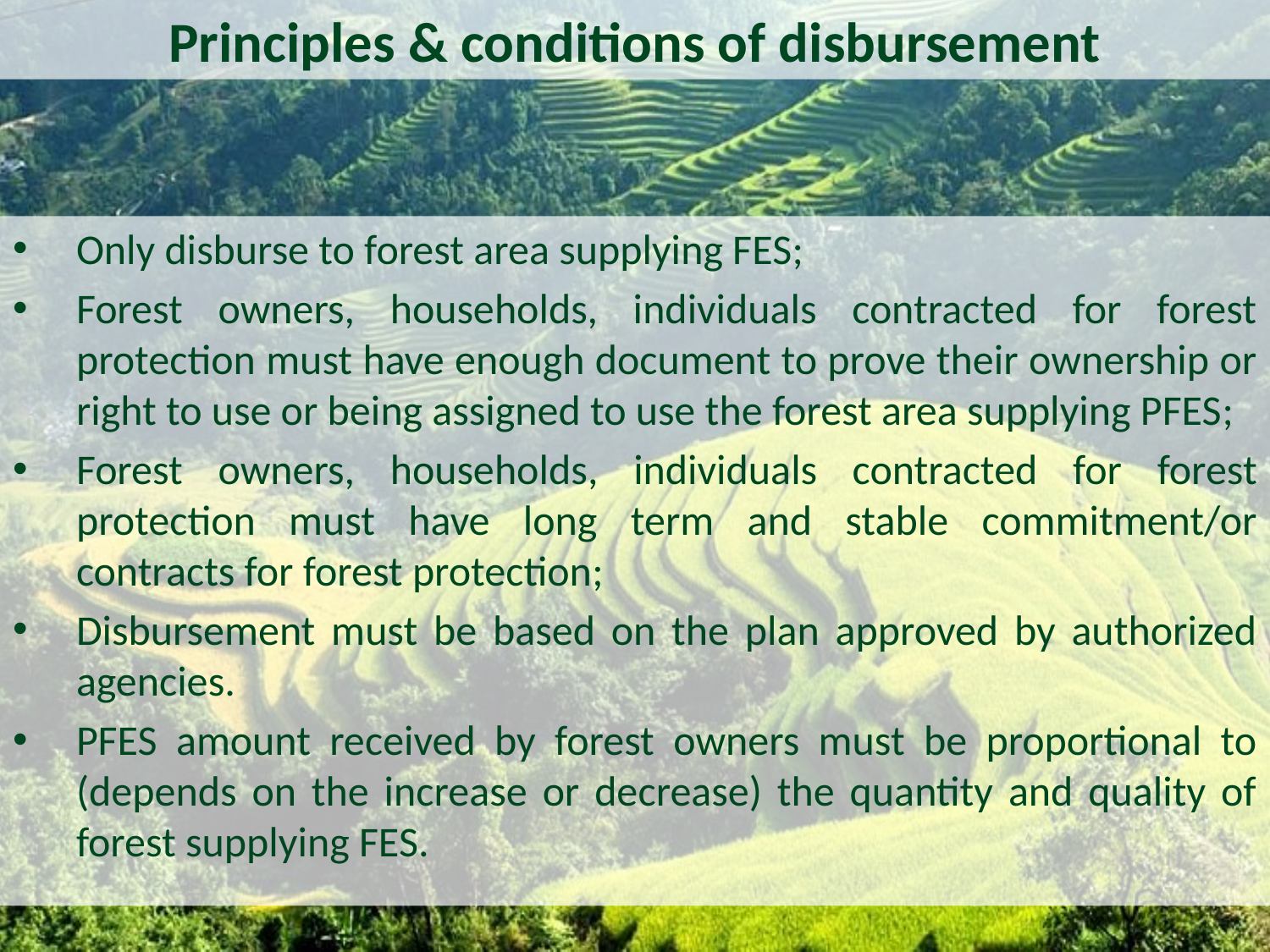

Principles & conditions of disbursement
Only disburse to forest area supplying FES;
Forest owners, households, individuals contracted for forest protection must have enough document to prove their ownership or right to use or being assigned to use the forest area supplying PFES;
Forest owners, households, individuals contracted for forest protection must have long term and stable commitment/or contracts for forest protection;
Disbursement must be based on the plan approved by authorized agencies.
PFES amount received by forest owners must be proportional to (depends on the increase or decrease) the quantity and quality of forest supplying FES.